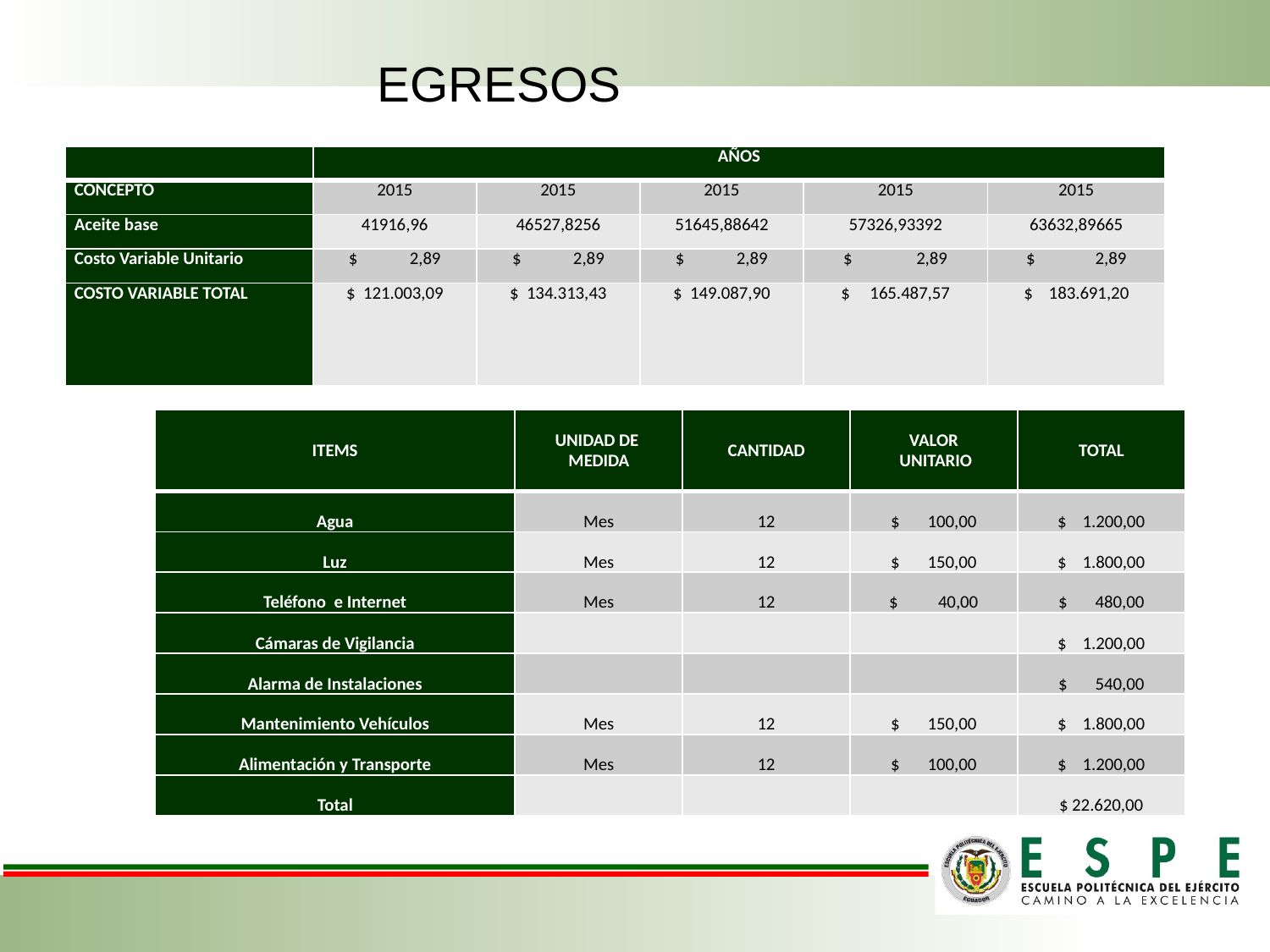

EGRESOS
|  | AÑOS |  |  |  |  |
| --- | --- | --- | --- | --- | --- |
| CONCEPTO | 2015 | 2015 | 2015 | 2015 | 2015 |
| Aceite base | 41916,96 | 46527,8256 | 51645,88642 | 57326,93392 | 63632,89665 |
| Costo Variable Unitario | $ 2,89 | $ 2,89 | $ 2,89 | $ 2,89 | $ 2,89 |
| COSTO VARIABLE TOTAL | $ 121.003,09 | $ 134.313,43 | $ 149.087,90 | $ 165.487,57 | $ 183.691,20 |
| ITEMS | UNIDAD DE MEDIDA | CANTIDAD | VALOR UNITARIO | TOTAL |
| --- | --- | --- | --- | --- |
| Agua | Mes | 12 | $ 100,00 | $ 1.200,00 |
| Luz | Mes | 12 | $ 150,00 | $ 1.800,00 |
| Teléfono e Internet | Mes | 12 | $ 40,00 | $ 480,00 |
| Cámaras de Vigilancia |  |  |  | $ 1.200,00 |
| Alarma de Instalaciones |  |  |  | $ 540,00 |
| Mantenimiento Vehículos | Mes | 12 | $ 150,00 | $ 1.800,00 |
| Alimentación y Transporte | Mes | 12 | $ 100,00 | $ 1.200,00 |
| Total |  |  |  | $ 22.620,00 |